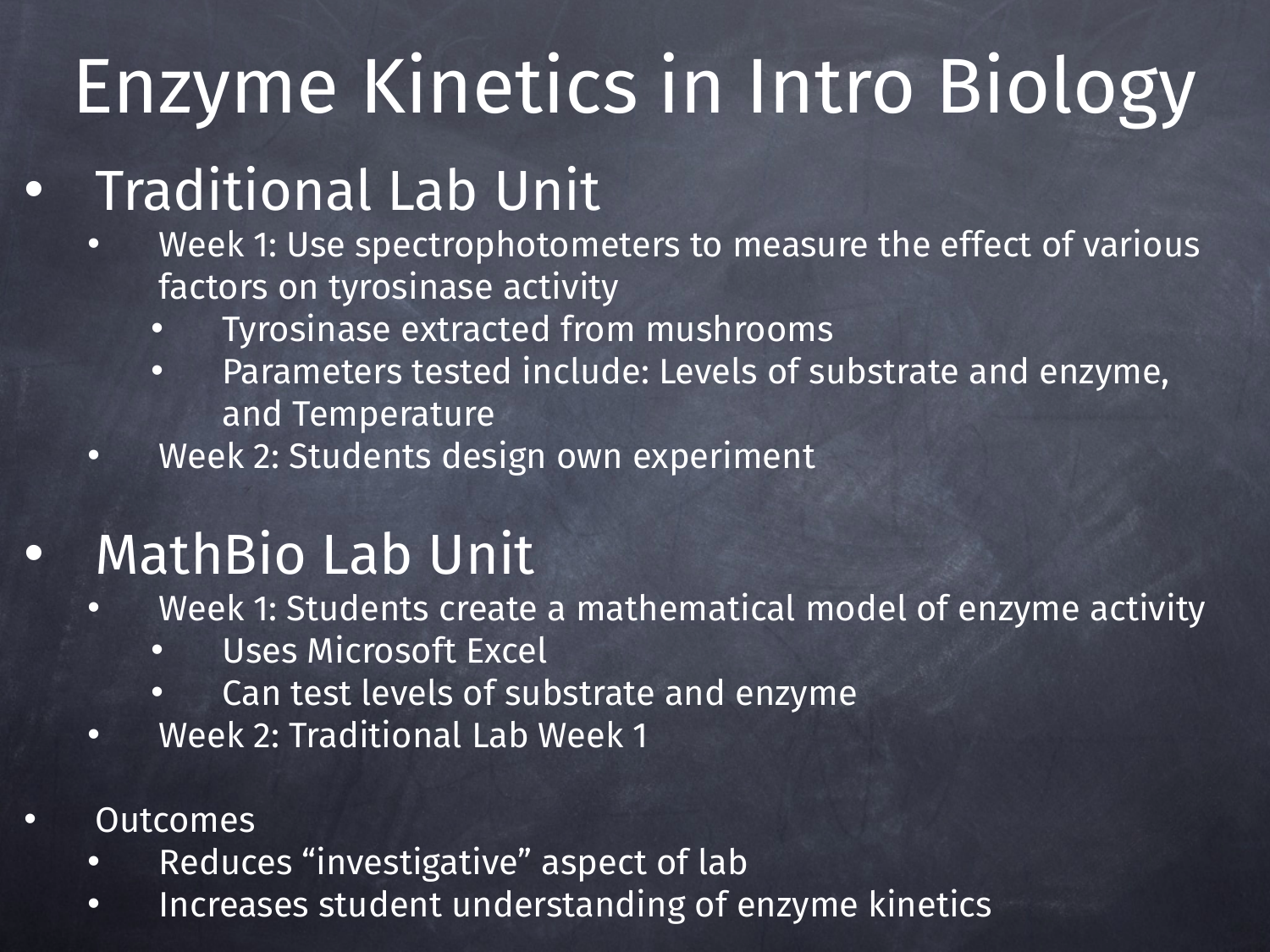

# Enzyme Kinetics in Intro Biology
Traditional Lab Unit
Week 1: Use spectrophotometers to measure the effect of various factors on tyrosinase activity
Tyrosinase extracted from mushrooms
Parameters tested include: Levels of substrate and enzyme, and Temperature
Week 2: Students design own experiment

MathBio Lab Unit
Week 1: Students create a mathematical model of enzyme activity
Uses Microsoft Excel
Can test levels of substrate and enzyme
Week 2: Traditional Lab Week 1

Outcomes
Reduces “investigative” aspect of lab
Increases student understanding of enzyme kinetics